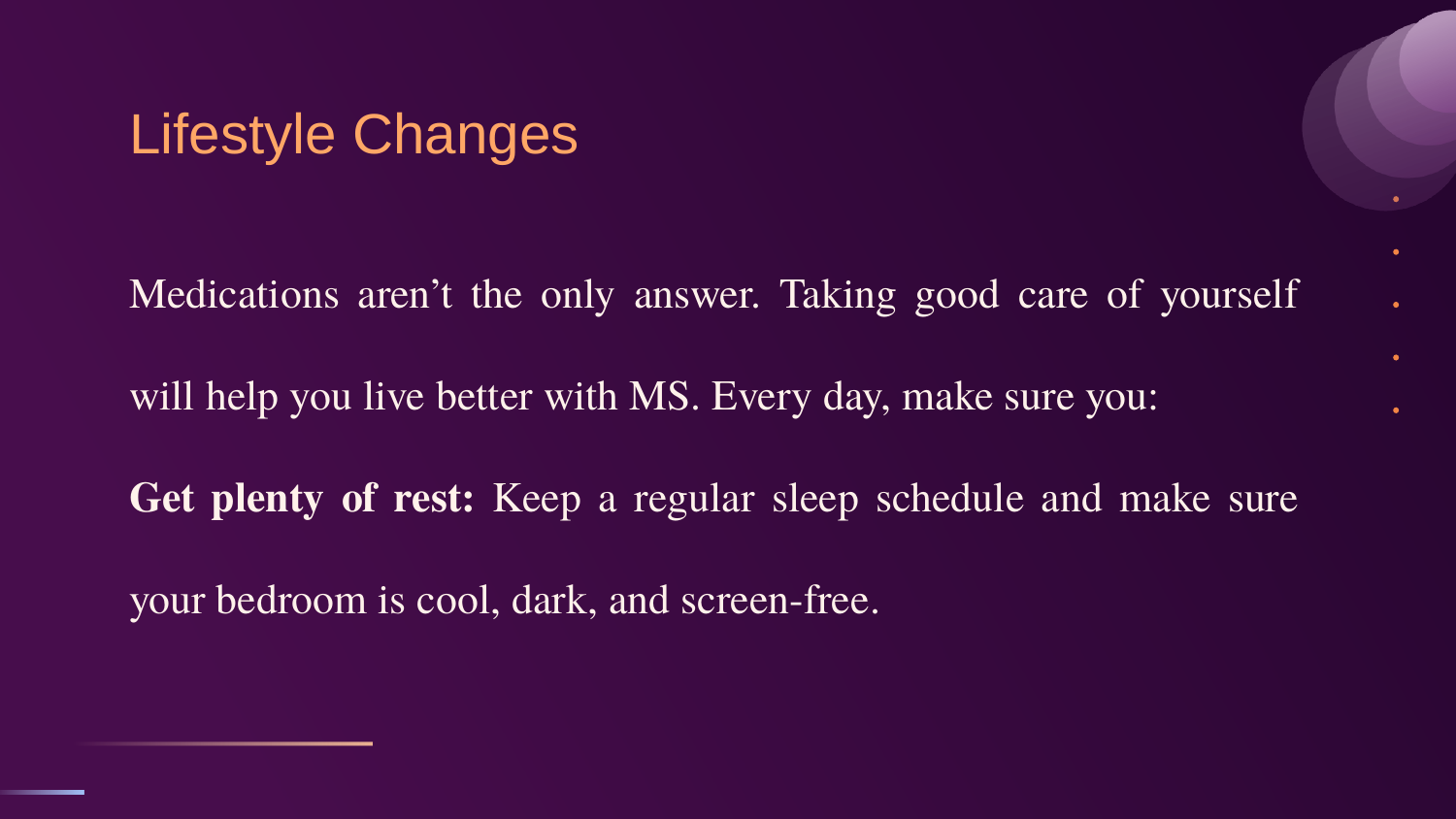

# Lifestyle Changes
Medications aren’t the only answer. Taking good care of yourself will help you live better with MS. Every day, make sure you:
Get plenty of rest: Keep a regular sleep schedule and make sure your bedroom is cool, dark, and screen-free.